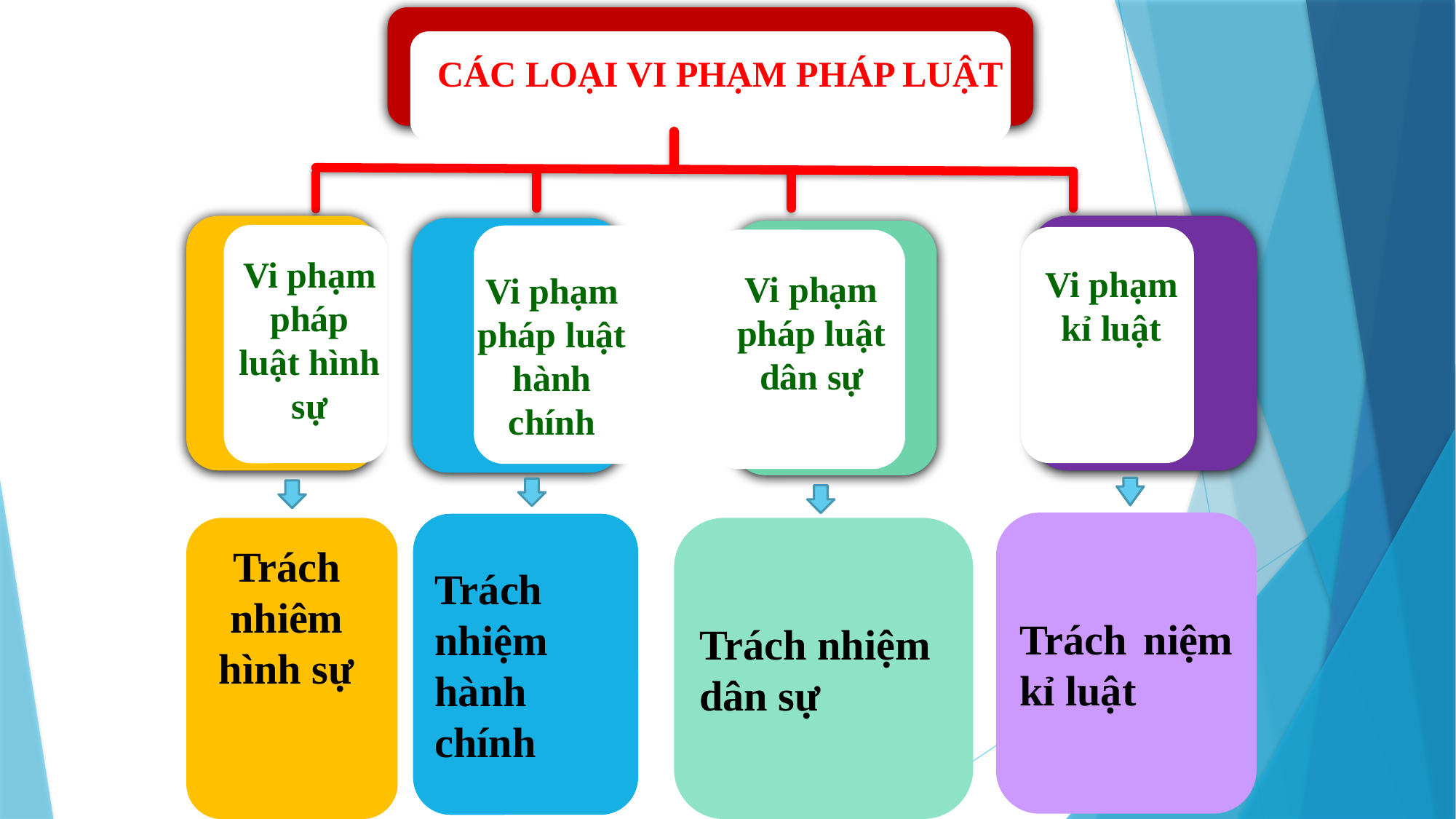

CÁC LOẠI VI PHẠM PHÁP LUẬT

Vi phạm pháp luật hình sự
Vi phạm kỉ luật
Vi phạm pháp luật dân sự
Vi phạm pháp luật hành chính

Trách niệm kỉ luật
Trách nhiệm hành chính

Trách nhiệm dân sự
Trách nhiêm hình sự